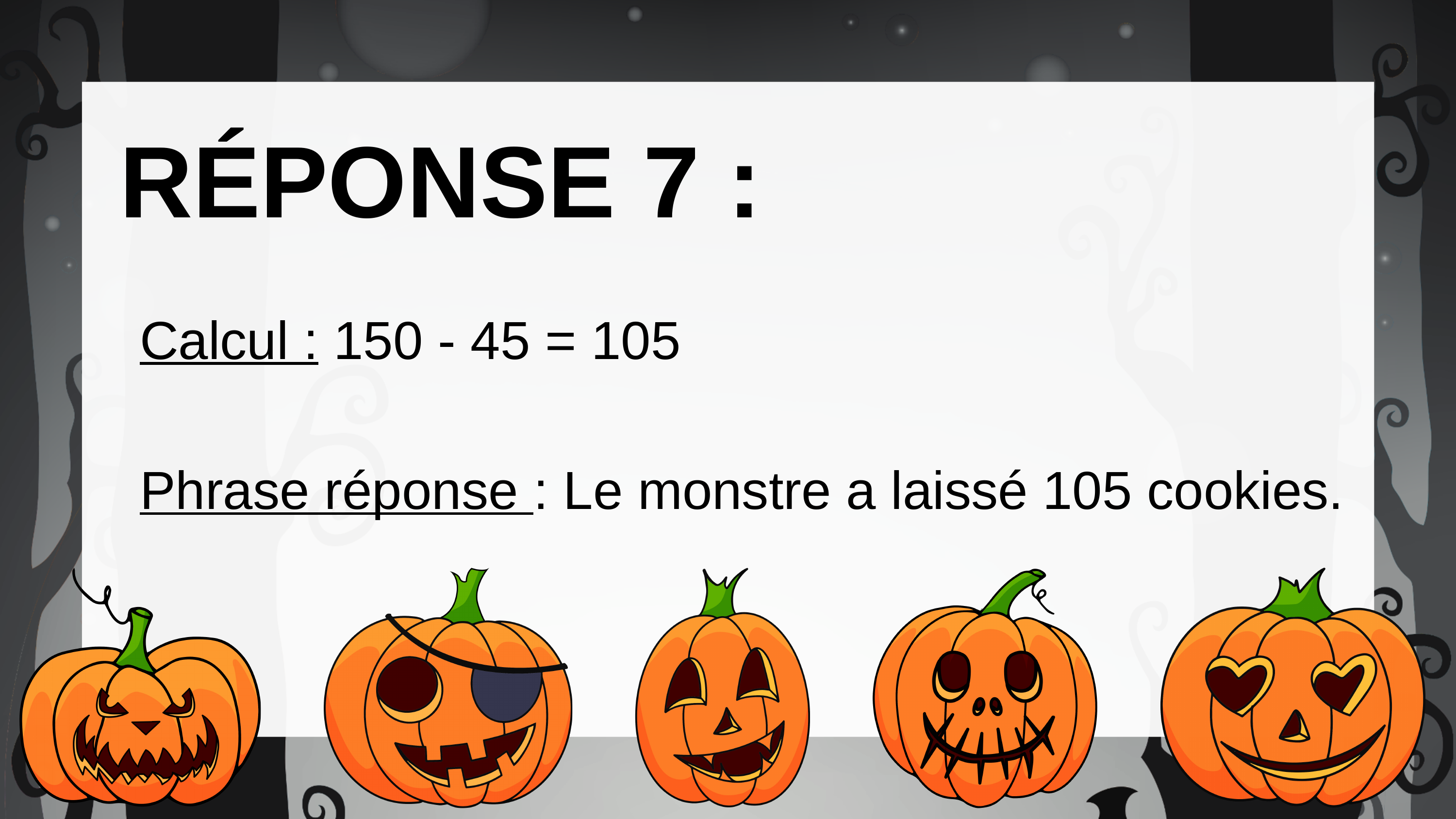

RÉPONSE 7 :

Calcul : 150 - 45 = 105

Phrase réponse : Le monstre a laissé 105 cookies.